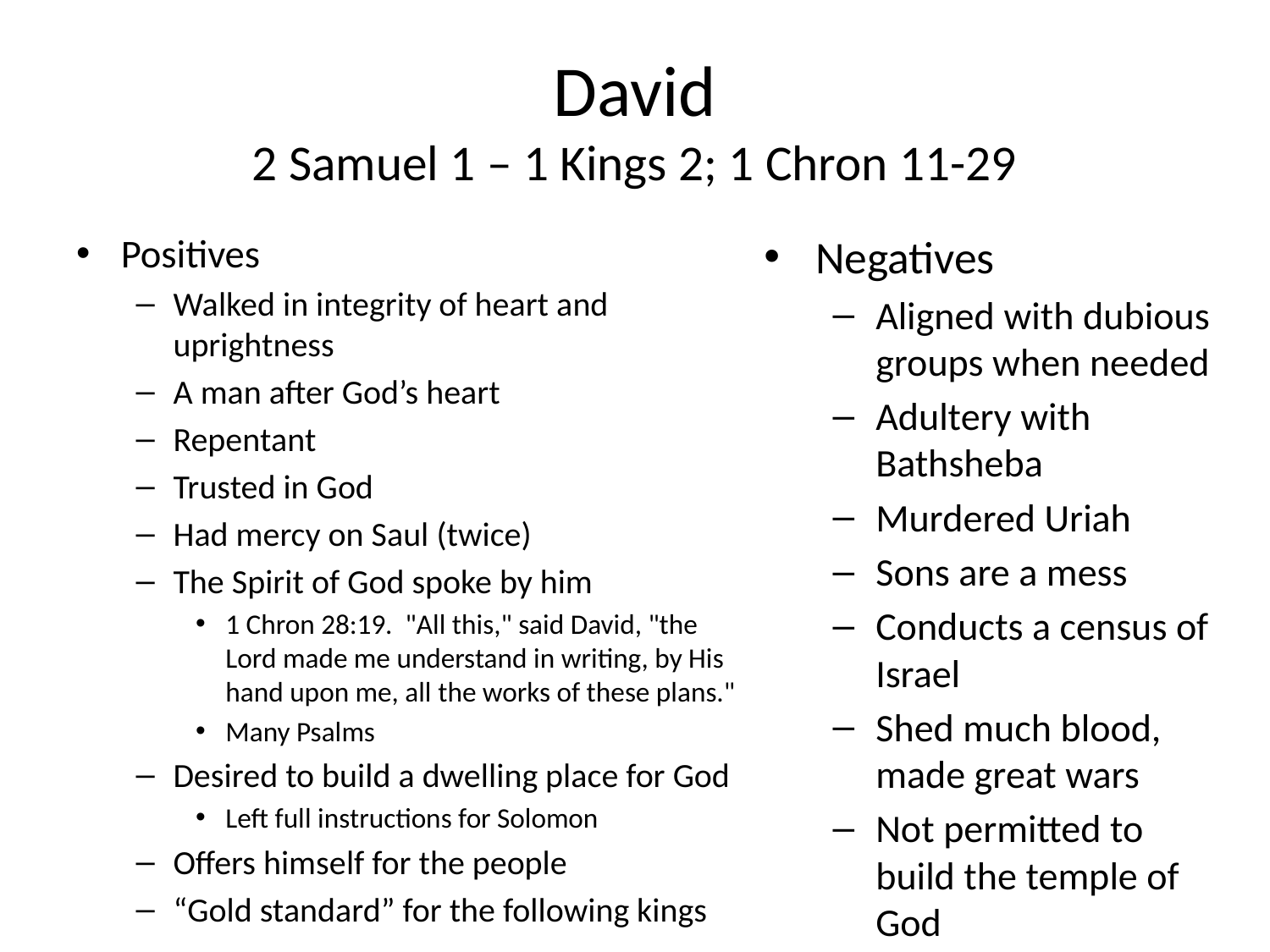

# David 2 Samuel 1 – 1 Kings 2; 1 Chron 11-29
Positives
Walked in integrity of heart and uprightness
A man after God’s heart
Repentant
Trusted in God
Had mercy on Saul (twice)
The Spirit of God spoke by him
1 Chron 28:19.  "All this," said David, "the Lord made me understand in writing, by His hand upon me, all the works of these plans."
Many Psalms
Desired to build a dwelling place for God
Left full instructions for Solomon
Offers himself for the people
“Gold standard” for the following kings

Negatives
Aligned with dubious groups when needed
Adultery with Bathsheba
Murdered Uriah
Sons are a mess
Conducts a census of Israel
Shed much blood, made great wars
Not permitted to build the temple of God